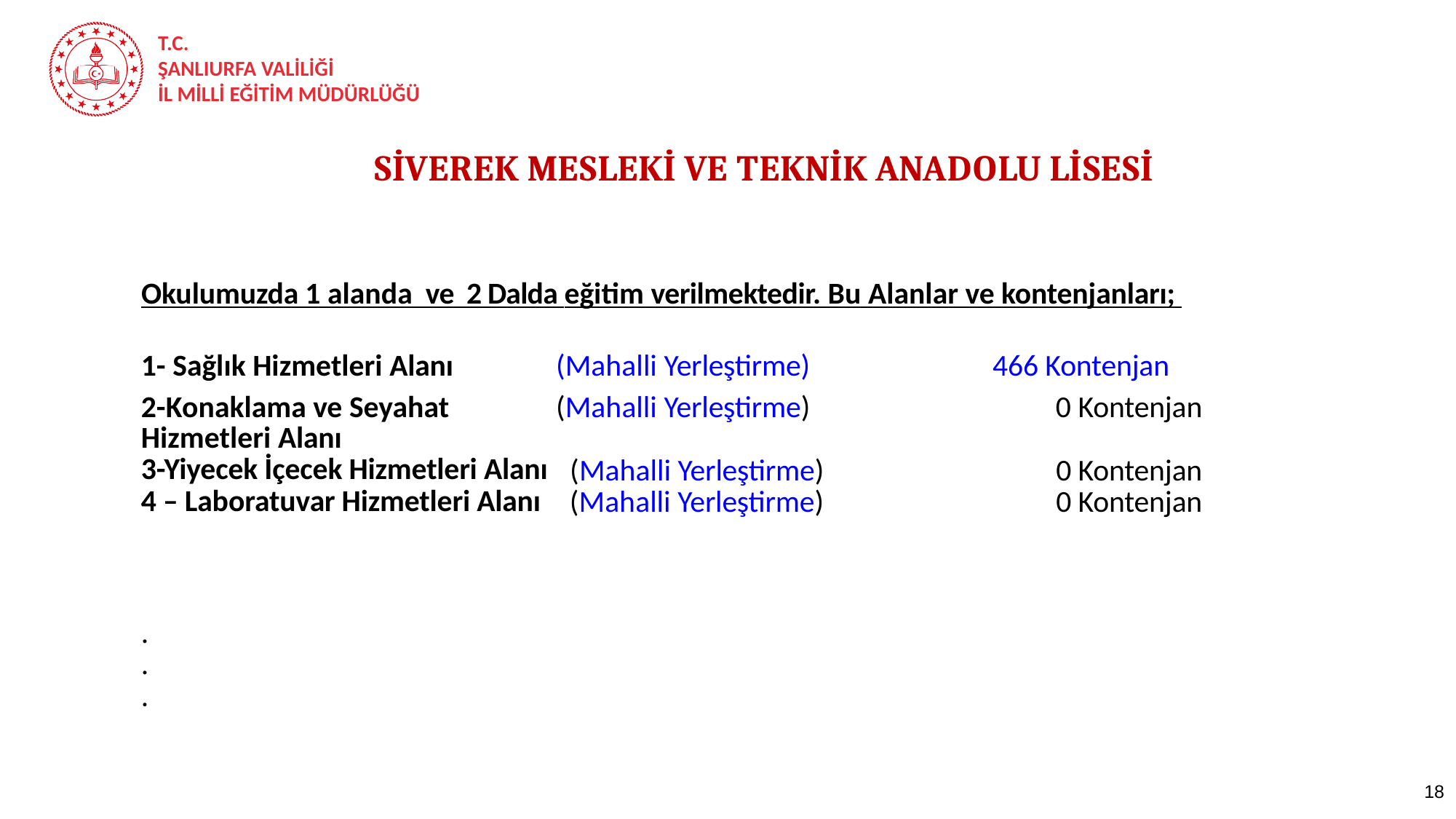

SİVEREK MESLEKİ VE TEKNİK ANADOLU LİSESİ
Okulumuzda 1 alanda  ve  2 Dalda eğitim verilmektedir. Bu Alanlar ve kontenjanları;
| 1- Sağlık Hizmetleri Alanı | (Mahalli Yerleştirme) | 466 Kontenjan |
| --- | --- | --- |
| 2-Konaklama ve Seyahat Hizmetleri Alanı 3-Yiyecek İçecek Hizmetleri Alanı 4 – Laboratuvar Hizmetleri Alanı | (Mahalli Yerleştirme) (Mahalli Yerleştirme) (Mahalli Yerleştirme) | 0 Kontenjan 0 Kontenjan 0 Kontenjan |
| . . . |  |  |
|  |  |  |
|  |  |  |
|  |  |  |
|  |  |  |
|  |  |  |